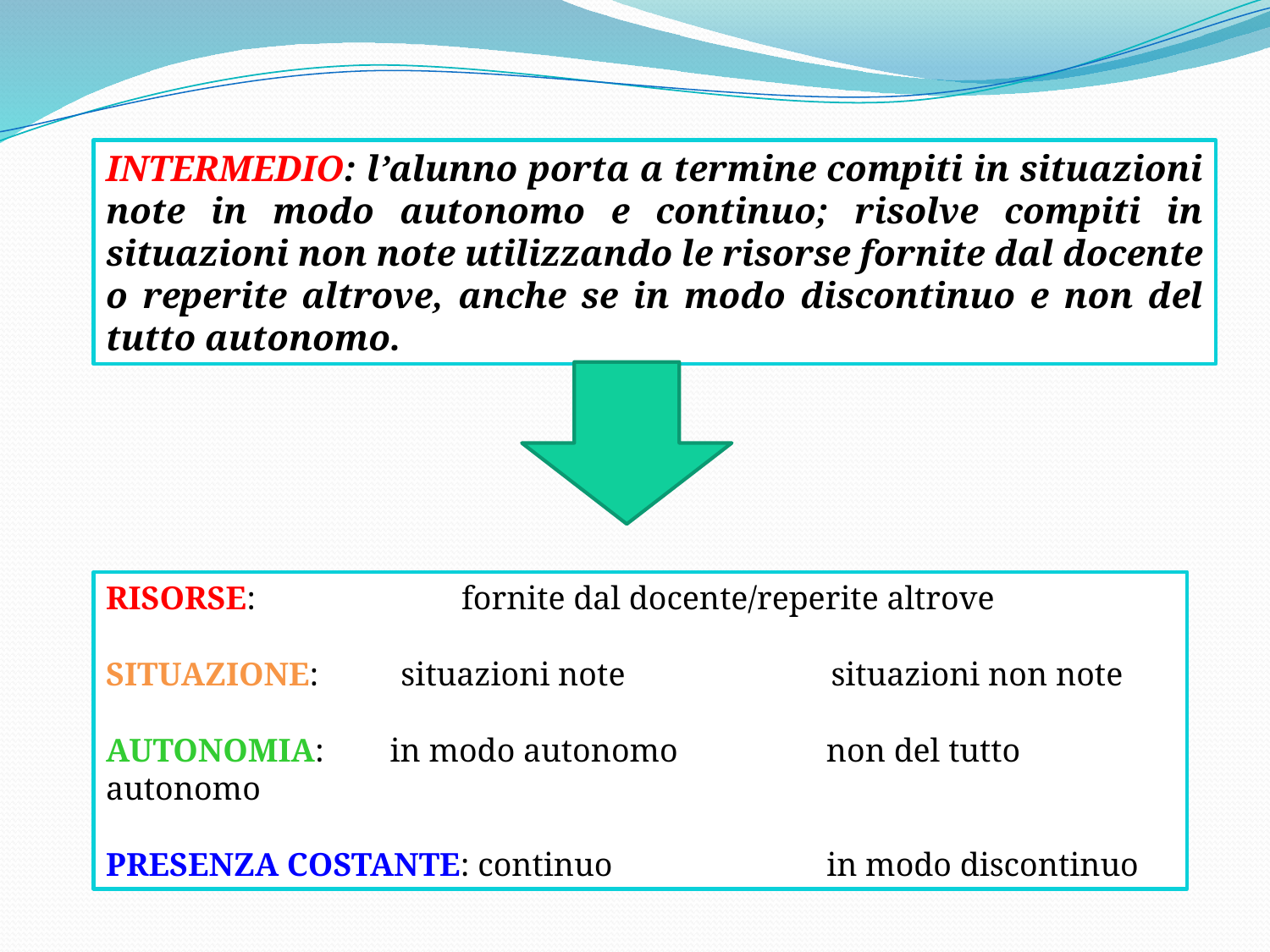

INTERMEDIO: l’alunno porta a termine compiti in situazioni note in modo autonomo e continuo; risolve compiti in situazioni non note utilizzando le risorse fornite dal docente o reperite altrove, anche se in modo discontinuo e non del tutto autonomo.

RISORSE:                         fornite dal docente/reperite altrove

SITUAZIONE:          situazioni note                         situazioni non note

AUTONOMIA:        in modo autonomo                  non del tutto autonomo

PRESENZA COSTANTE: continuo                          in modo discontinuo